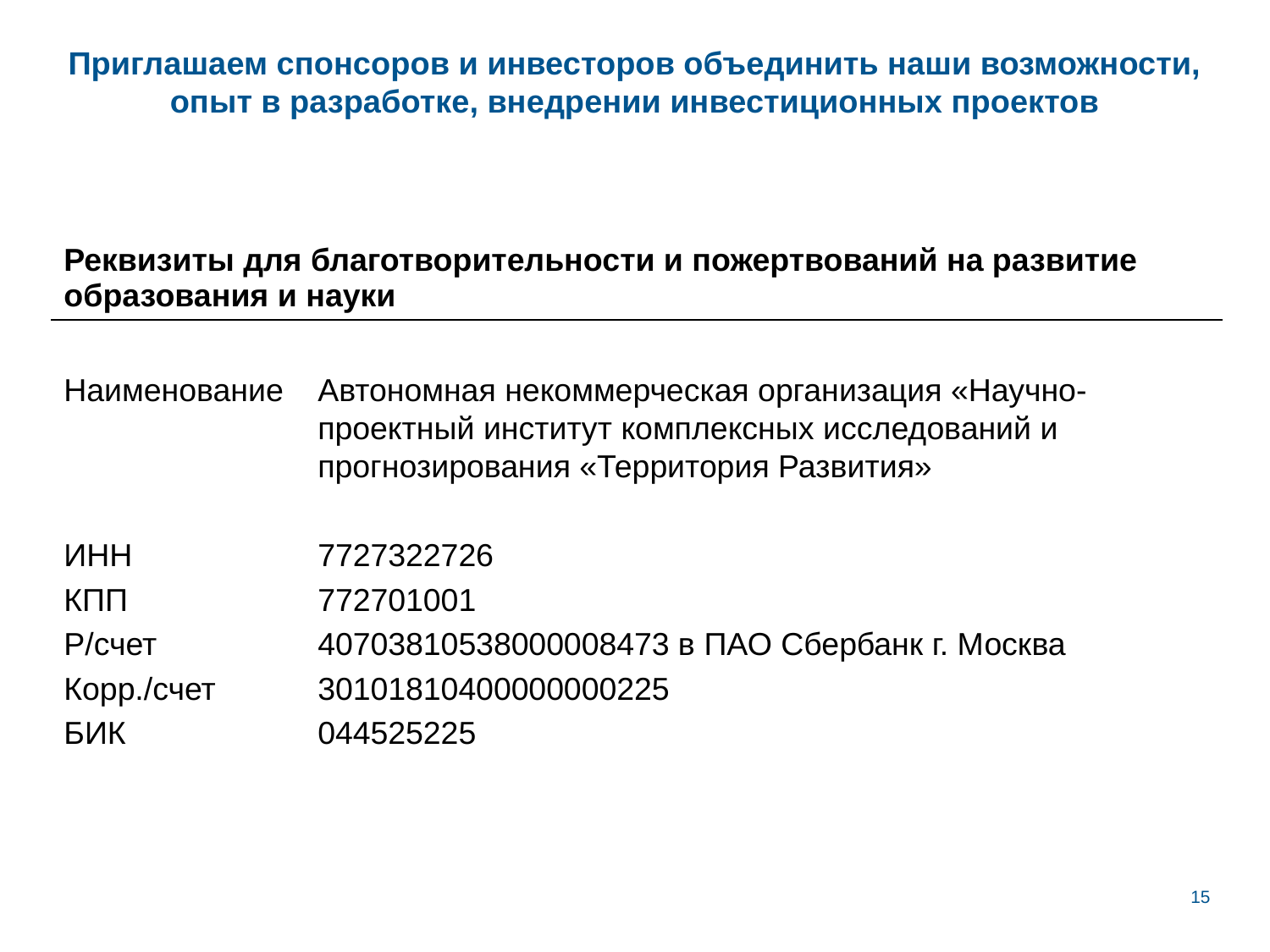

# Приглашаем спонсоров и инвесторов объединить наши возможности, опыт в разработке, внедрении инвестиционных проектов

Наименование 	Автономная некоммерческая организация «Научно-
		проектный институт комплексных исследований и 				прогнозирования «Территория Развития»

ИНН		7727322726
КПП 		772701001
Р/счет 		40703810538000008473 в ПАО Сбербанк г. Москва
Корр./счет 	30101810400000000225
БИК 		044525225

| Реквизиты для благотворительности и пожертвований на развитие образования и науки |
| --- |
15